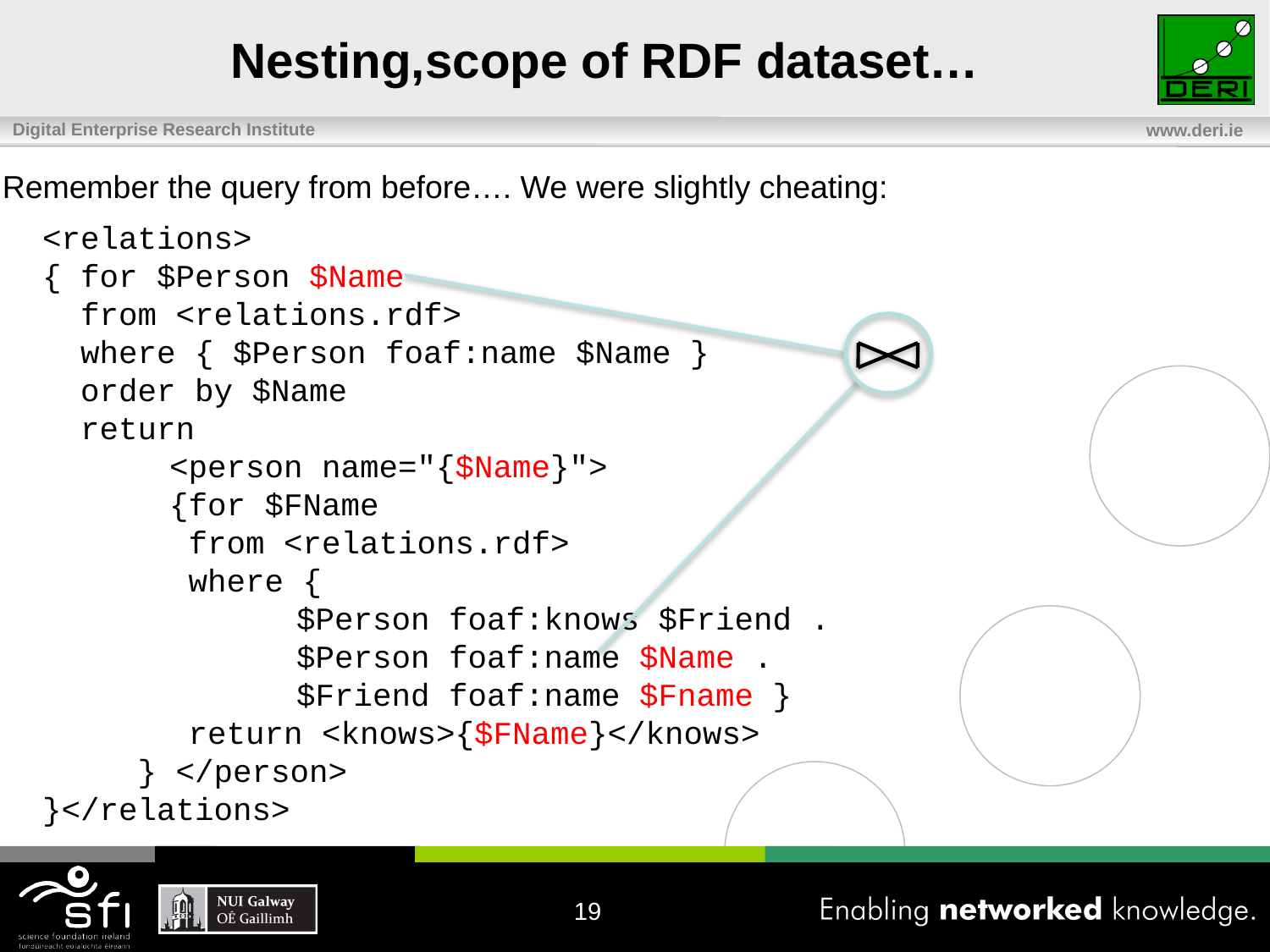

# Nesting,scope of RDF dataset…
Remember the query from before…. We were slightly cheating:
<relations>
{ for $Person $Name
  from <relations.rdf>
  where { $Person foaf:name $Name }
  order by $Name
  return
	<person name="{$Name}">
	{for $FName
	 from <relations.rdf>
 	 where {
		$Person foaf:knows $Friend .
		$Person foaf:name $Name .
		$Friend foaf:name $Fname }
	 return <knows>{$FName}</knows>
     } </person>
}</relations>

19